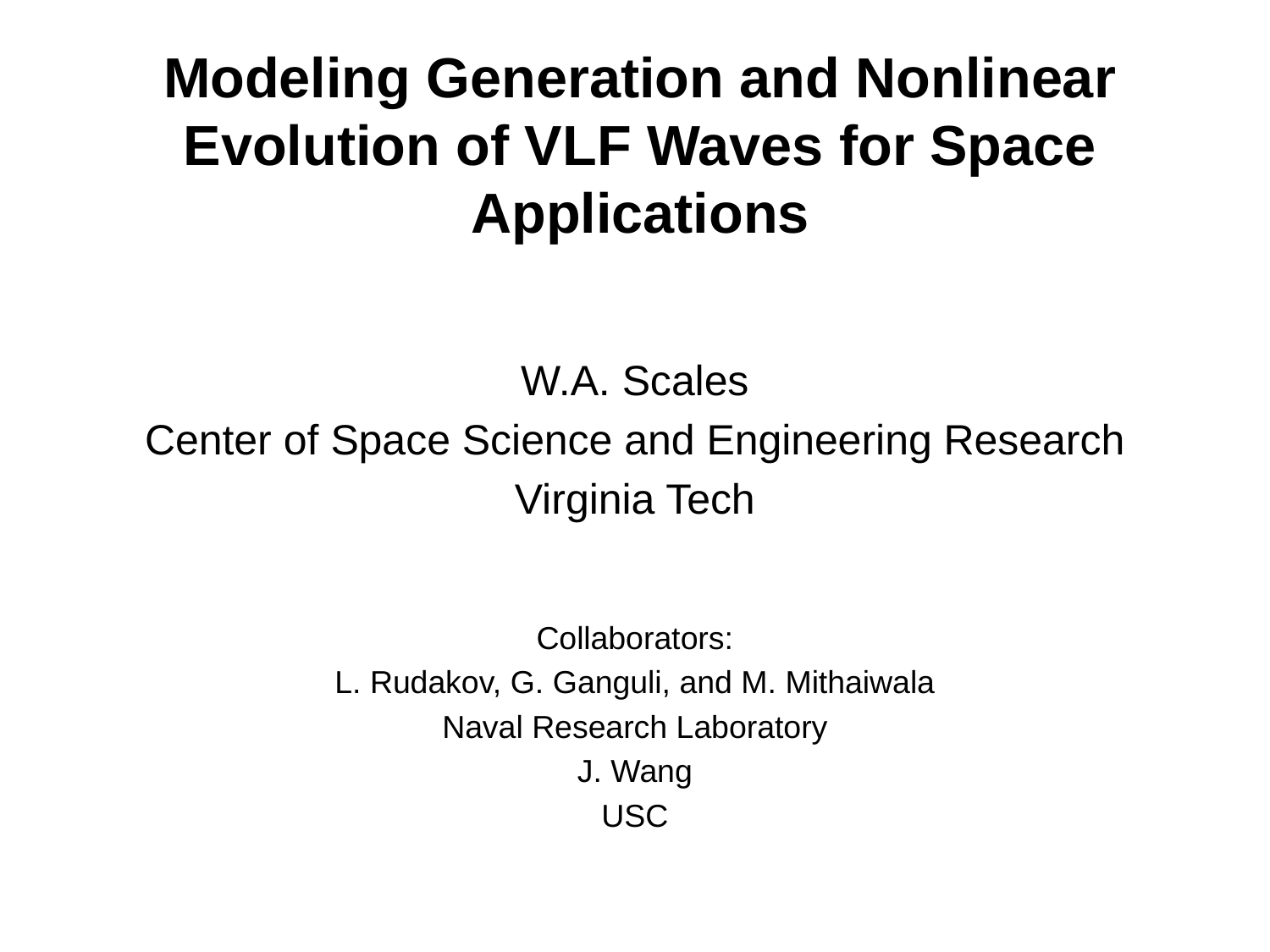

# Modeling Generation and Nonlinear Evolution of VLF Waves for Space Applications

W.A. Scales
Center of Space Science and Engineering Research
Virginia Tech

Collaborators:
L. Rudakov, G. Ganguli, and M. Mithaiwala
Naval Research Laboratory
J. Wang
USC